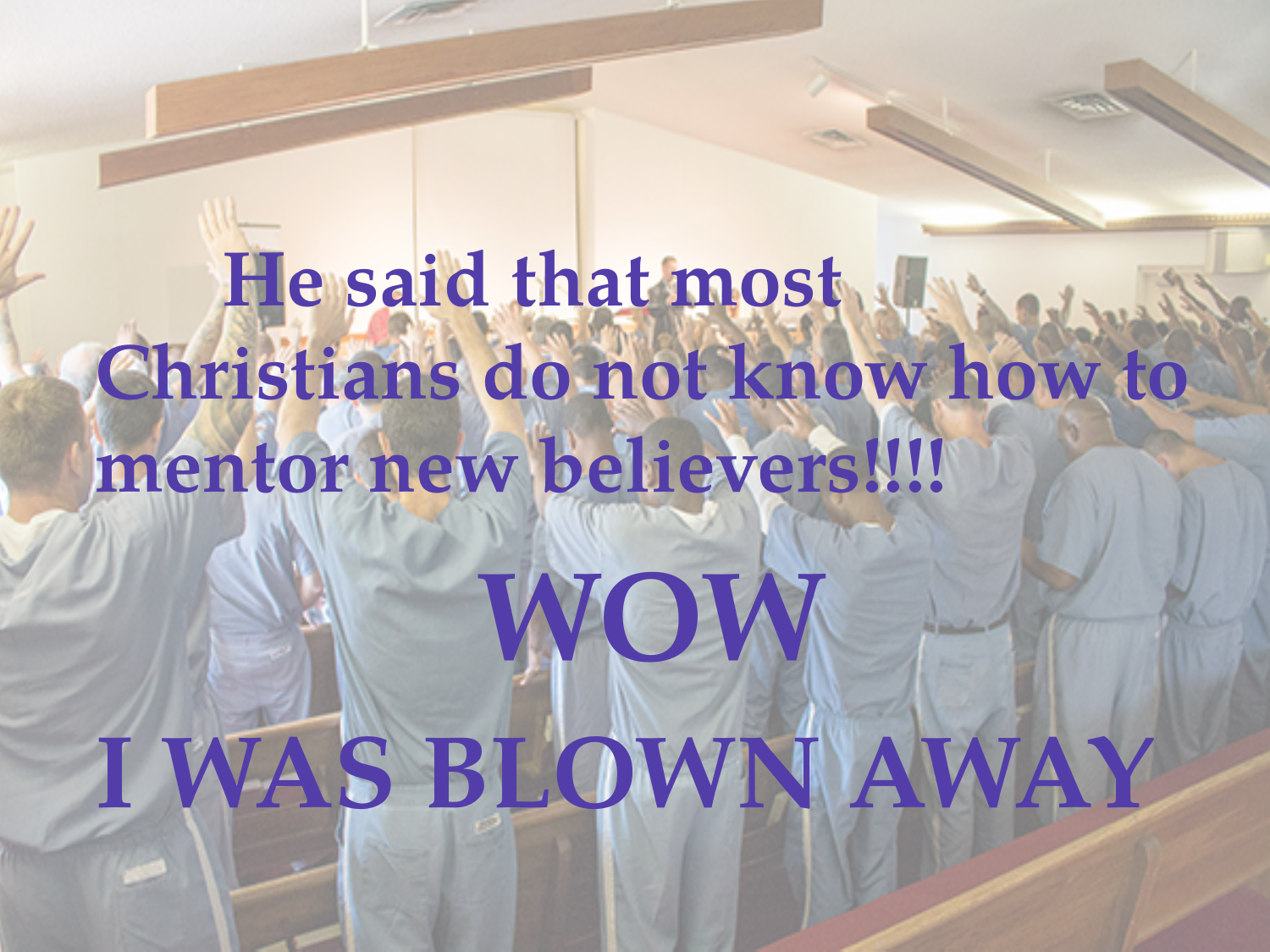

#
	He said that most Christians do not know how to mentor new believers!!!!
			WOW
I WAS BLOWN AWAY